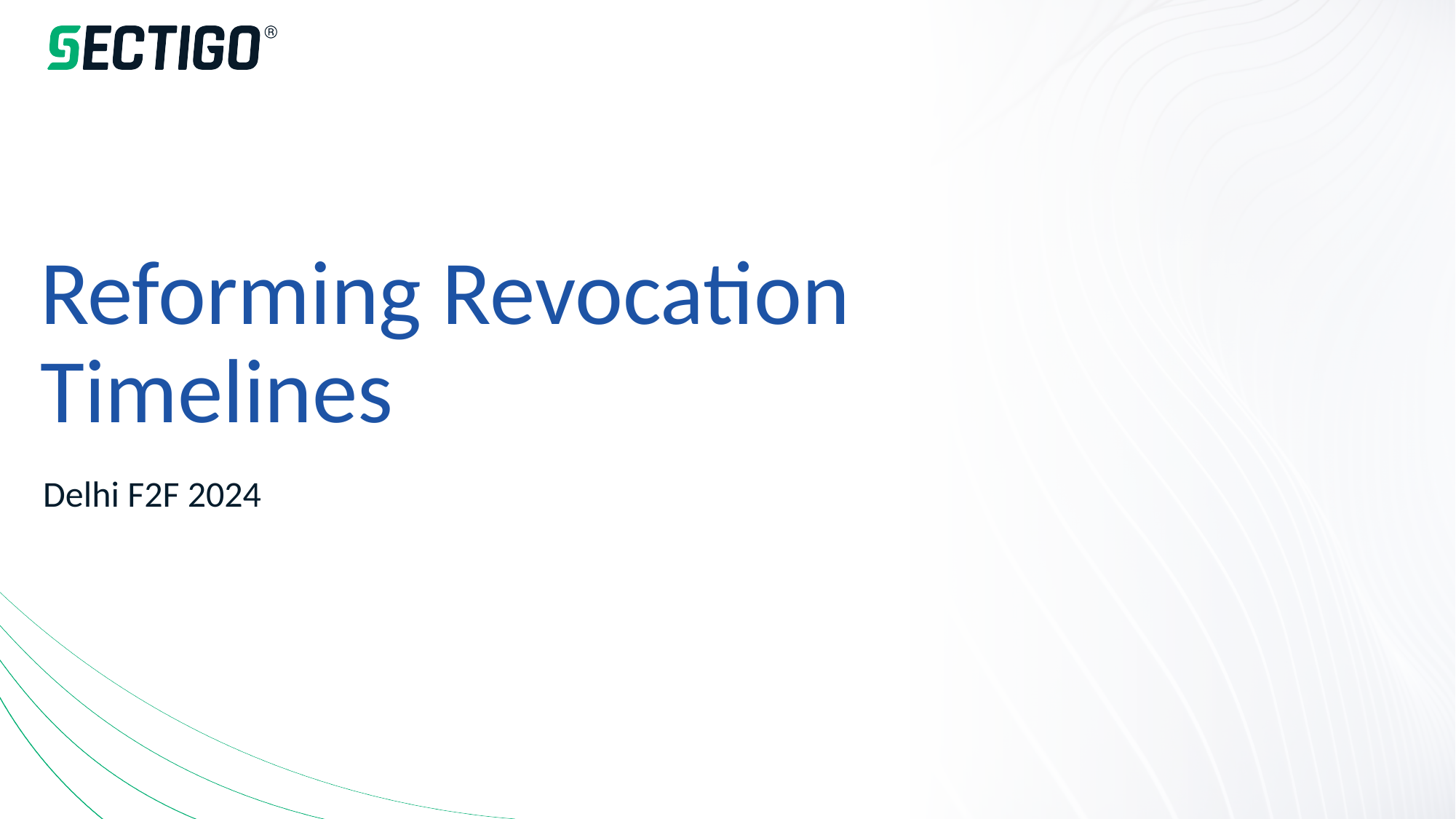

# Reforming Revocation Timelines
Delhi F2F 2024